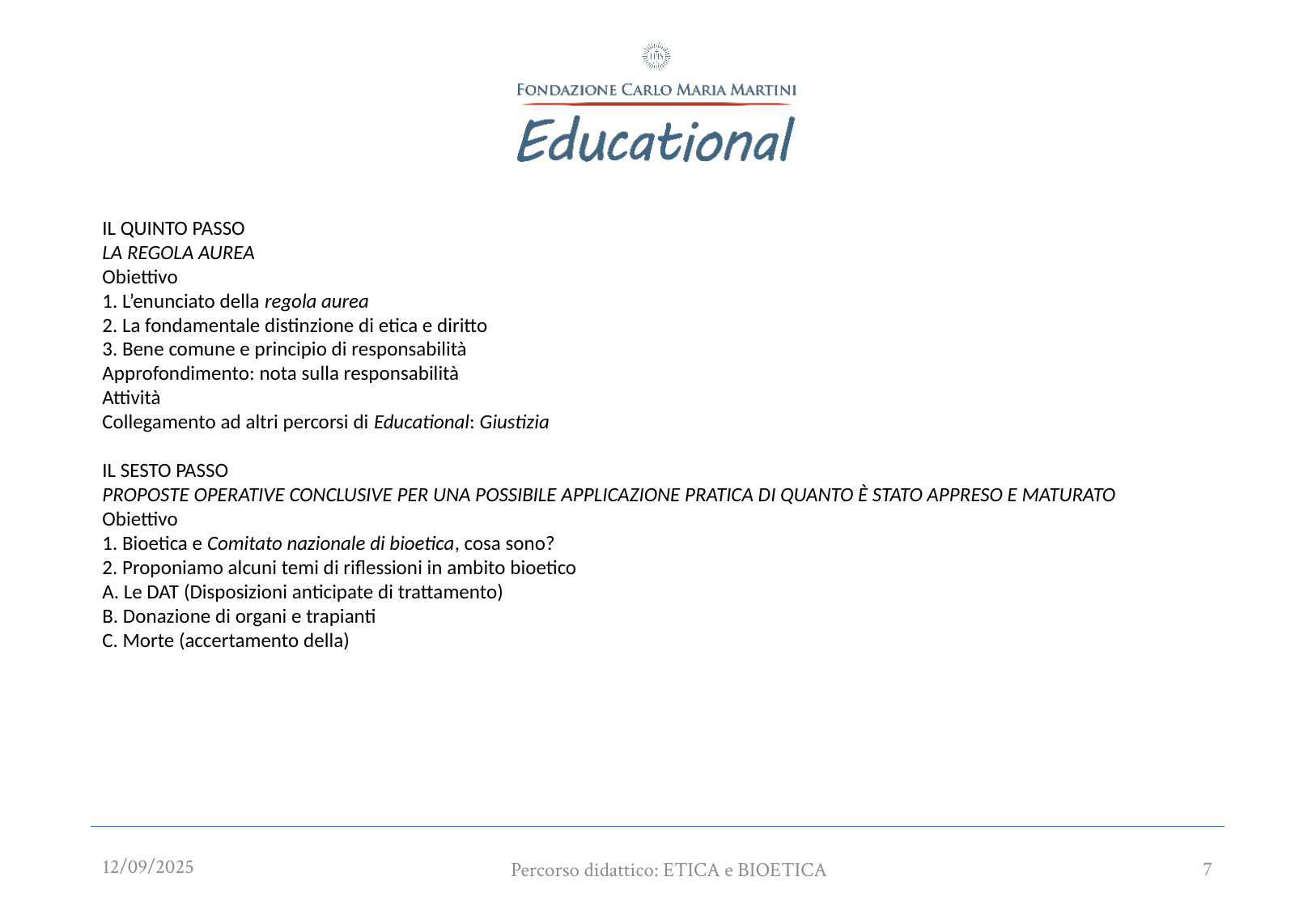

IL QUINTO PASSO
LA REGOLA AUREA
Obiettivo
1. L’enunciato della regola aurea
2. La fondamentale distinzione di etica e diritto
3. Bene comune e principio di responsabilità
Approfondimento: nota sulla responsabilità
Attività
Collegamento ad altri percorsi di Educational: Giustizia

IL SESTO PASSO
PROPOSTE OPERATIVE CONCLUSIVE PER UNA POSSIBILE APPLICAZIONE PRATICA DI QUANTO È STATO APPRESO E MATURATO
Obiettivo
1. Bioetica e Comitato nazionale di bioetica, cosa sono?
2. Proponiamo alcuni temi di riflessioni in ambito bioetico
A. Le DAT (Disposizioni anticipate di trattamento)
B. Donazione di organi e trapianti
C. Morte (accertamento della)

12/09/2025
Percorso didattico: ETICA e BIOETICA
7